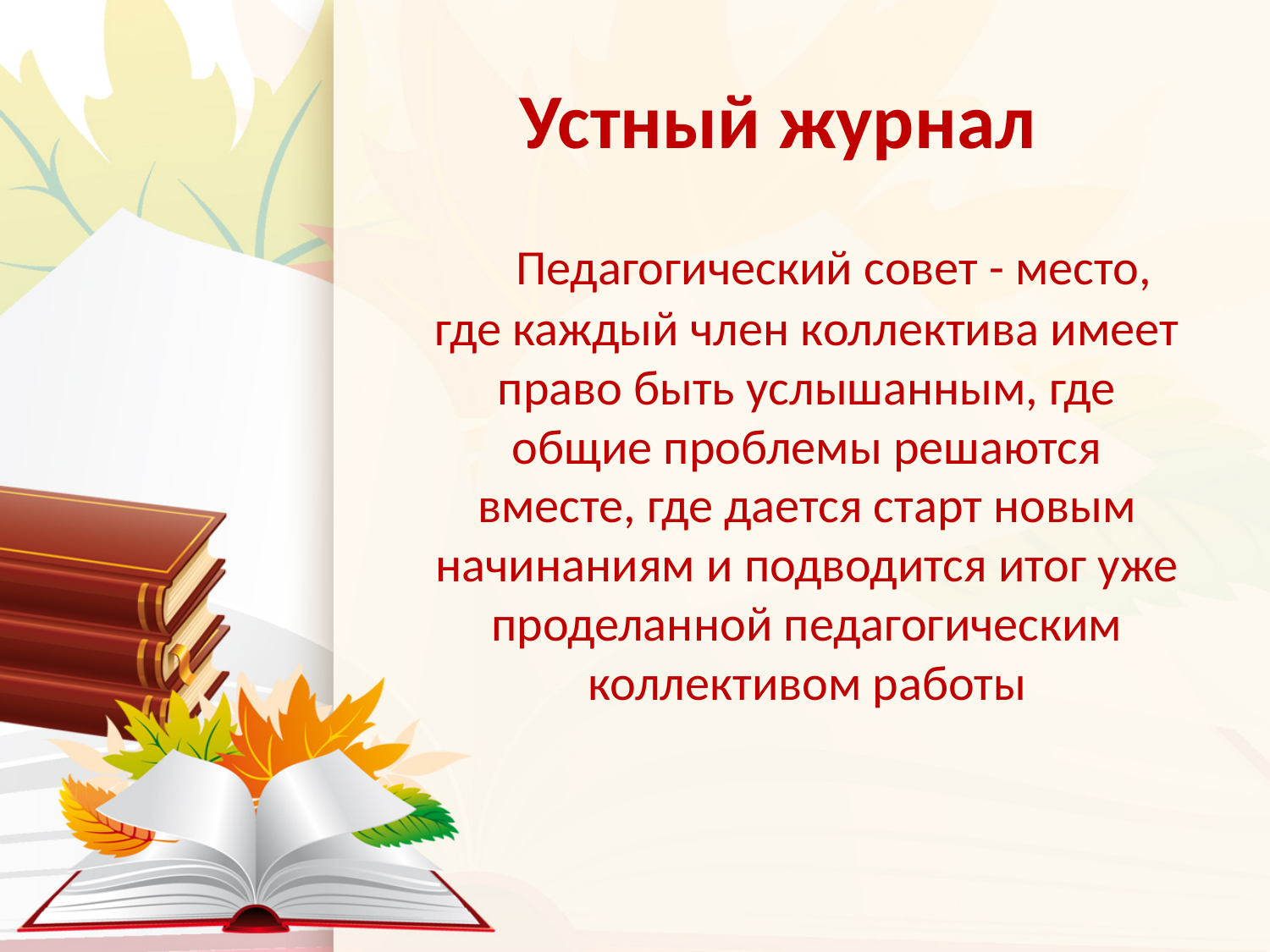

# Устный журнал
        Педагогический совет - место, где каждый член коллектива имеет право быть услышанным, где общие проблемы решаются вместе, где дается старт новым начинаниям и подводится итог уже проделанной педагогическим коллективом работы